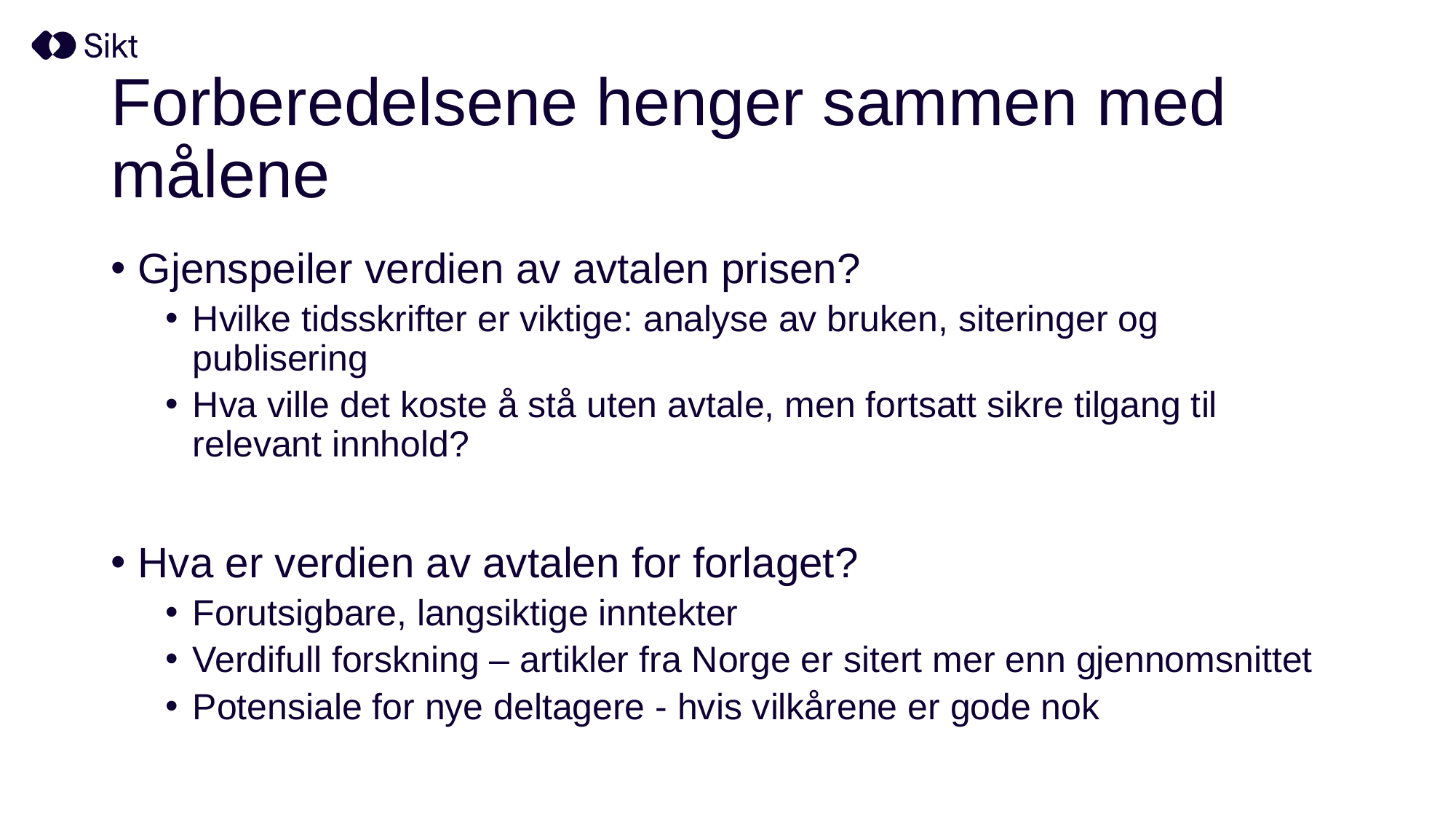

# Forberedelsene henger sammen med målene
Gjenspeiler verdien av avtalen prisen?
Hvilke tidsskrifter er viktige: analyse av bruken, siteringer og publisering
Hva ville det koste å stå uten avtale, men fortsatt sikre tilgang til relevant innhold?

Hva er verdien av avtalen for forlaget?
Forutsigbare, langsiktige inntekter
Verdifull forskning – artikler fra Norge er sitert mer enn gjennomsnittet
Potensiale for nye deltagere - hvis vilkårene er gode nok